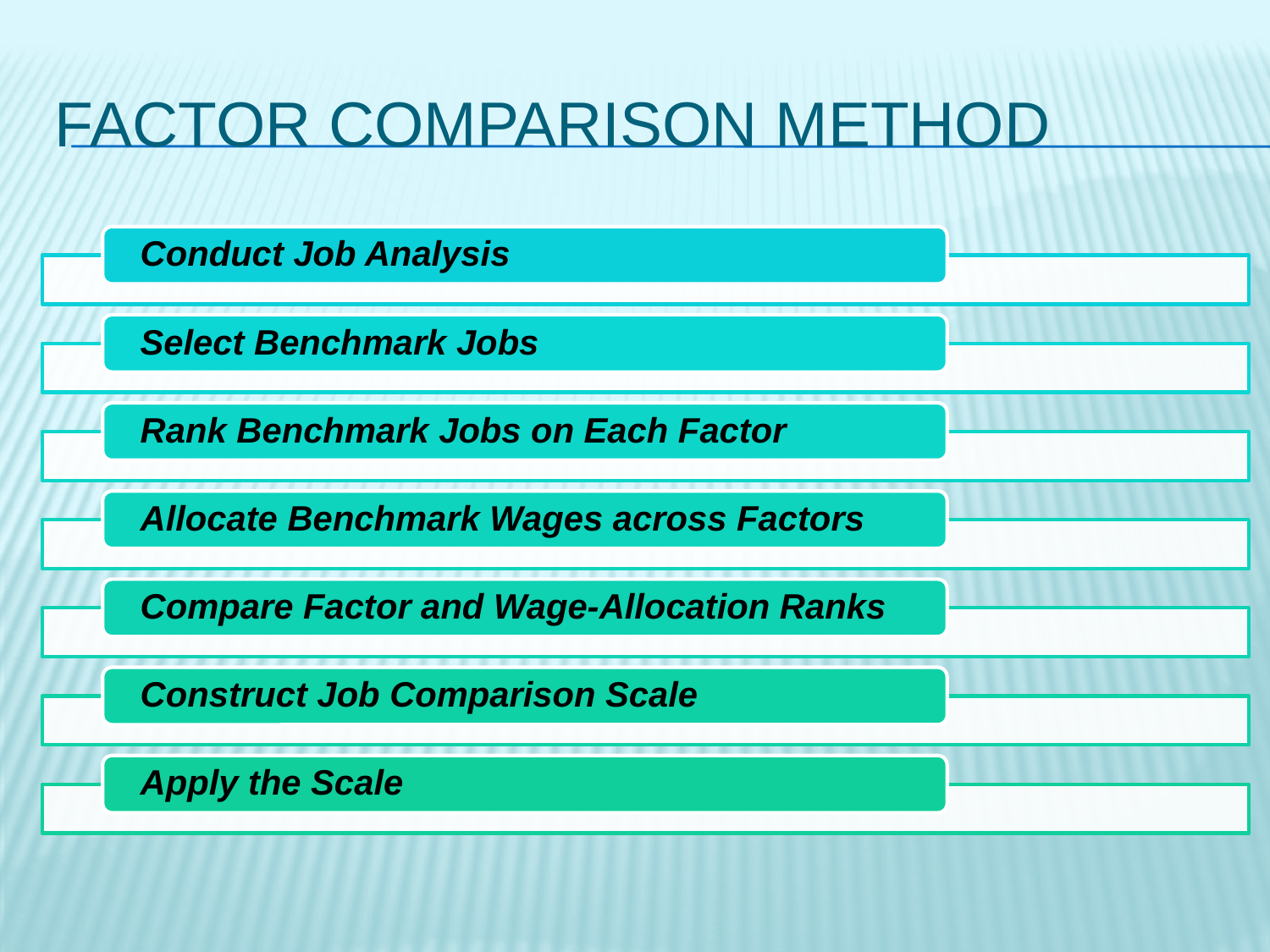

# Factor Comparison Method

Conduct Job Analysis
Select Benchmark Jobs
Rank Benchmark Jobs on Each Factor
Allocate Benchmark Wages across Factors
Compare Factor and Wage-Allocation Ranks
Construct Job Comparison Scale
Apply the Scale